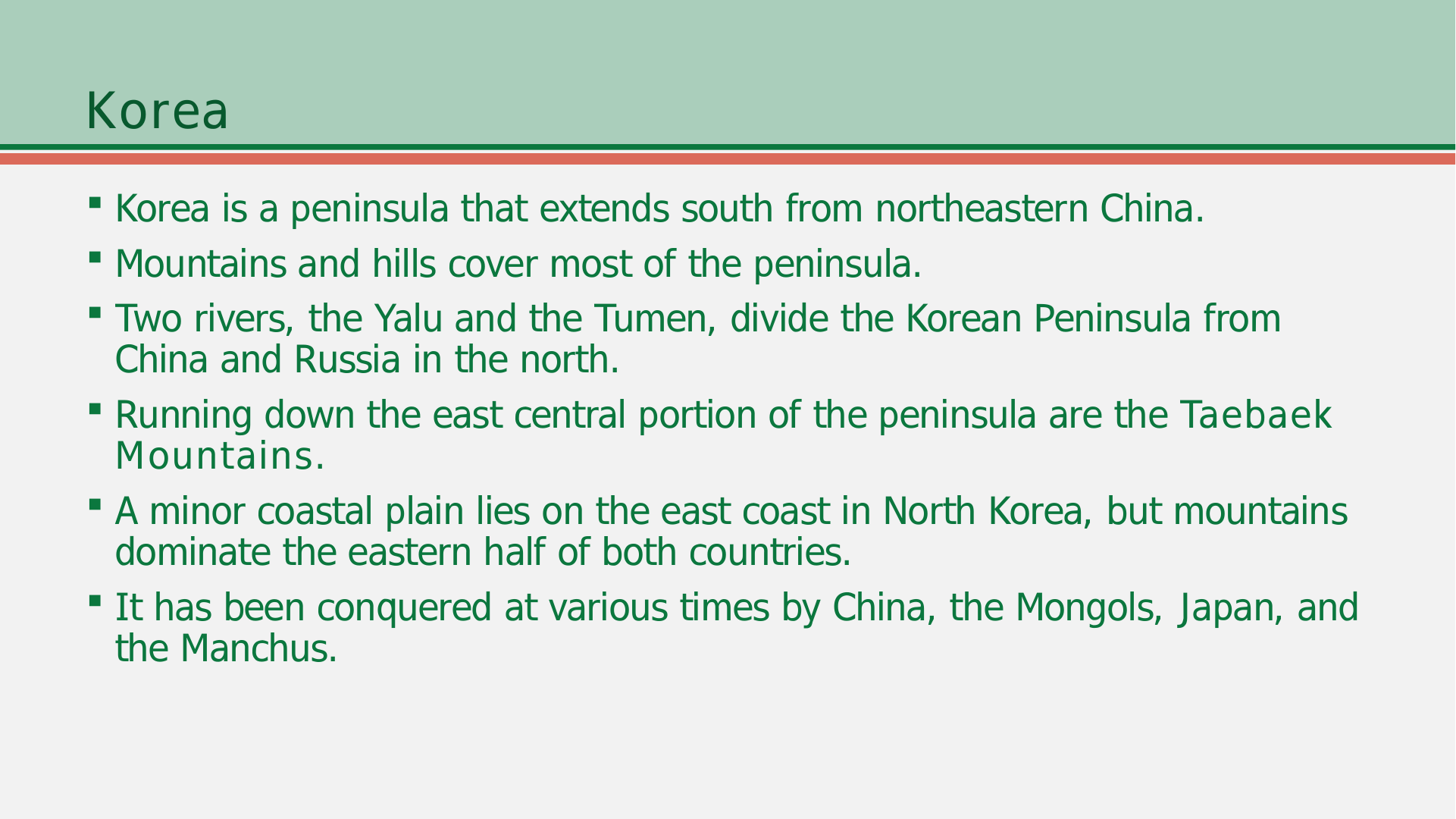

# Korea
Korea is a peninsula that extends south from northeastern China.
Mountains and hills cover most of the peninsula.
Two rivers, the Yalu and the Tumen, divide the Korean Peninsula from China and Russia in the north.
Running down the east central portion of the peninsula are the Taebaek Mountains.
A minor coastal plain lies on the east coast in North Korea, but mountains dominate the eastern half of both countries.
It has been conquered at various times by China, the Mongols, Japan, and the Manchus.